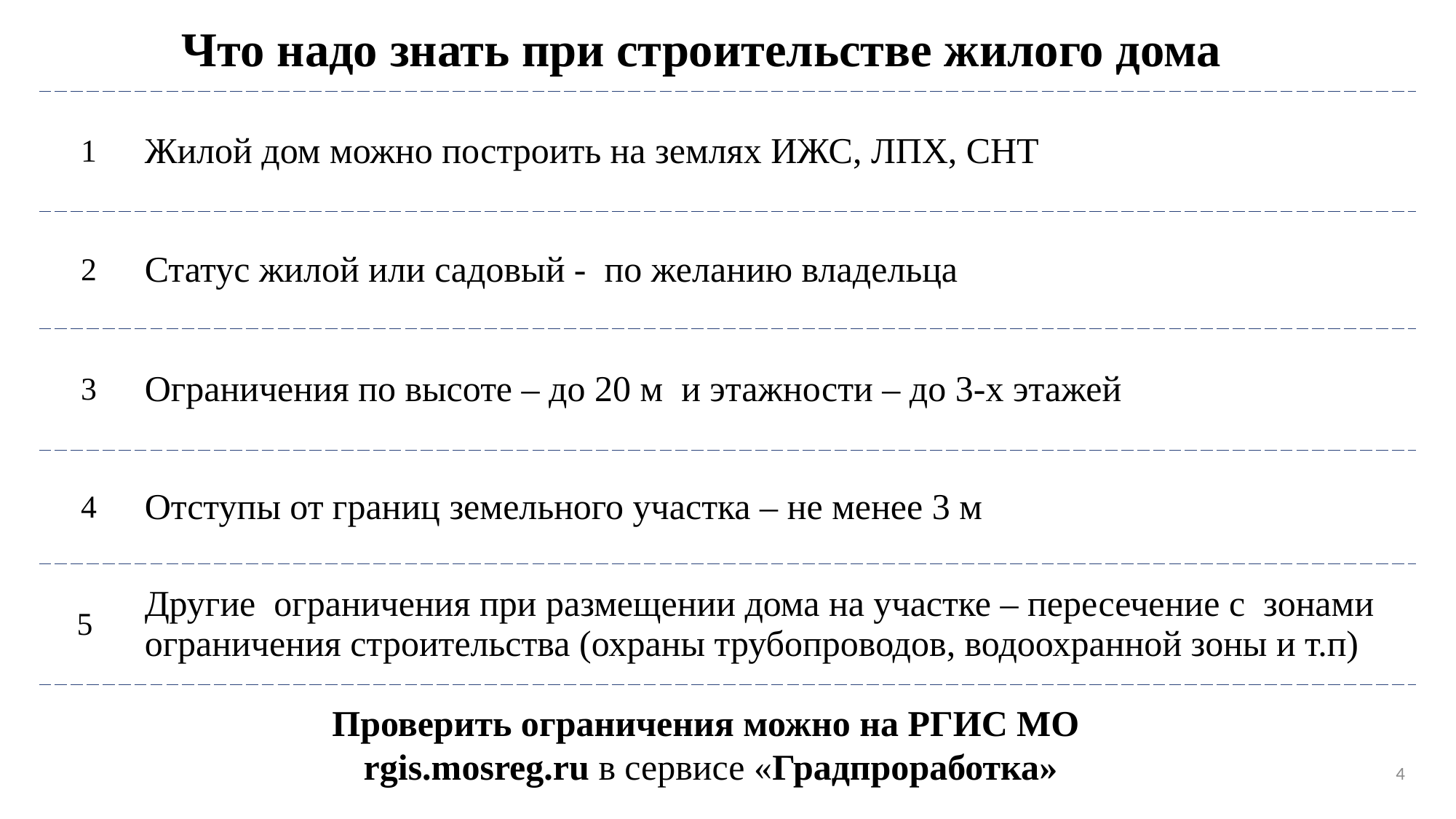

# Что надо знать при строительстве жилого дома
| 1 | Жилой дом можно построить на землях ИЖС, ЛПХ, СНТ |
| --- | --- |
| 2 | Статус жилой или садовый - по желанию владельца |
| 3 | Ограничения по высоте – до 20 м и этажности – до 3-х этажей |
| 4 | Отступы от границ земельного участка – не менее 3 м |
| 5 | Другие ограничения при размещении дома на участке – пересечение с зонами ограничения строительства (охраны трубопроводов, водоохранной зоны и т.п) |
Проверить ограничения можно на РГИС МО
rgis.mosreg.ru в сервисе «Градпроработка»
4